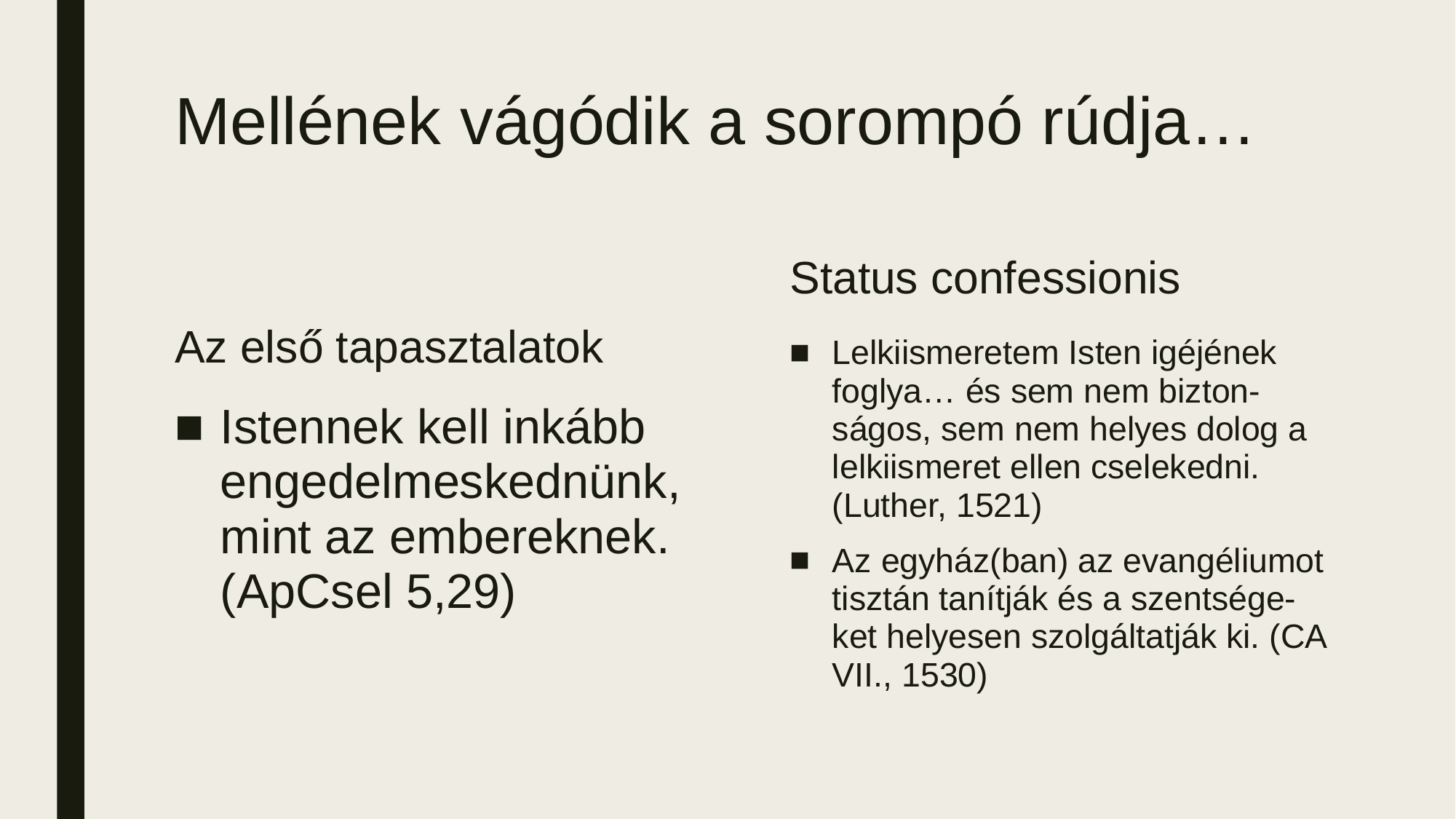

# Mellének vágódik a sorompó rúdja…
Status confessionis
Az első tapasztalatok
Lelkiismeretem Isten igéjének foglya… és sem nem bizton-ságos, sem nem helyes dolog a lelkiismeret ellen cselekedni. (Luther, 1521)
Az egyház(ban) az evangéliumot tisztán tanítják és a szentsége-ket helyesen szolgáltatják ki. (CA VII., 1530)
Istennek kell inkább engedelmeskednünk, mint az embereknek. (ApCsel 5,29)